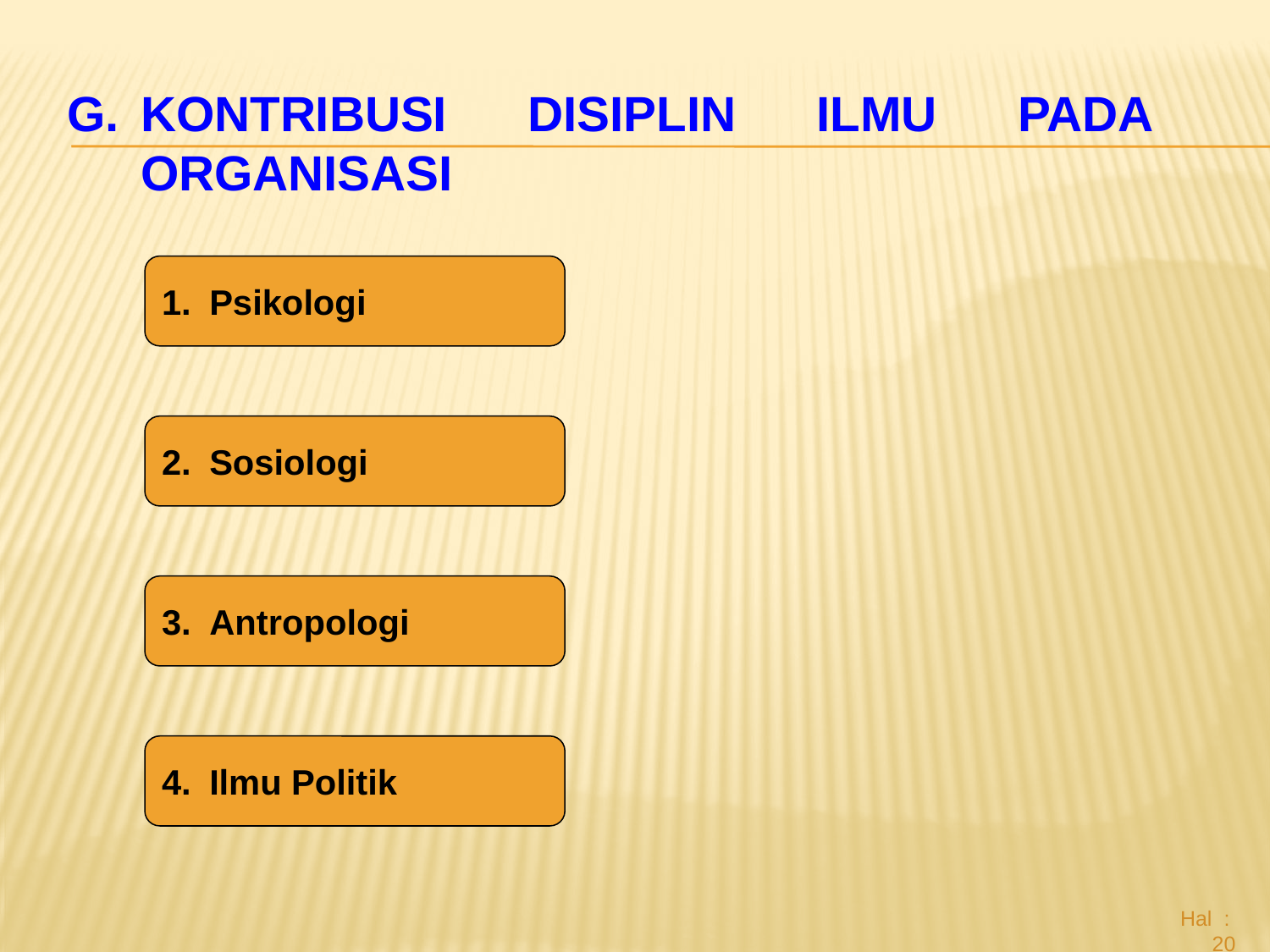

KONTRIBUSI DISIPLIN ILMU PADA ORGANISASI
Psikologi
Sosiologi
Antropologi
Ilmu Politik
 Hal  : 20